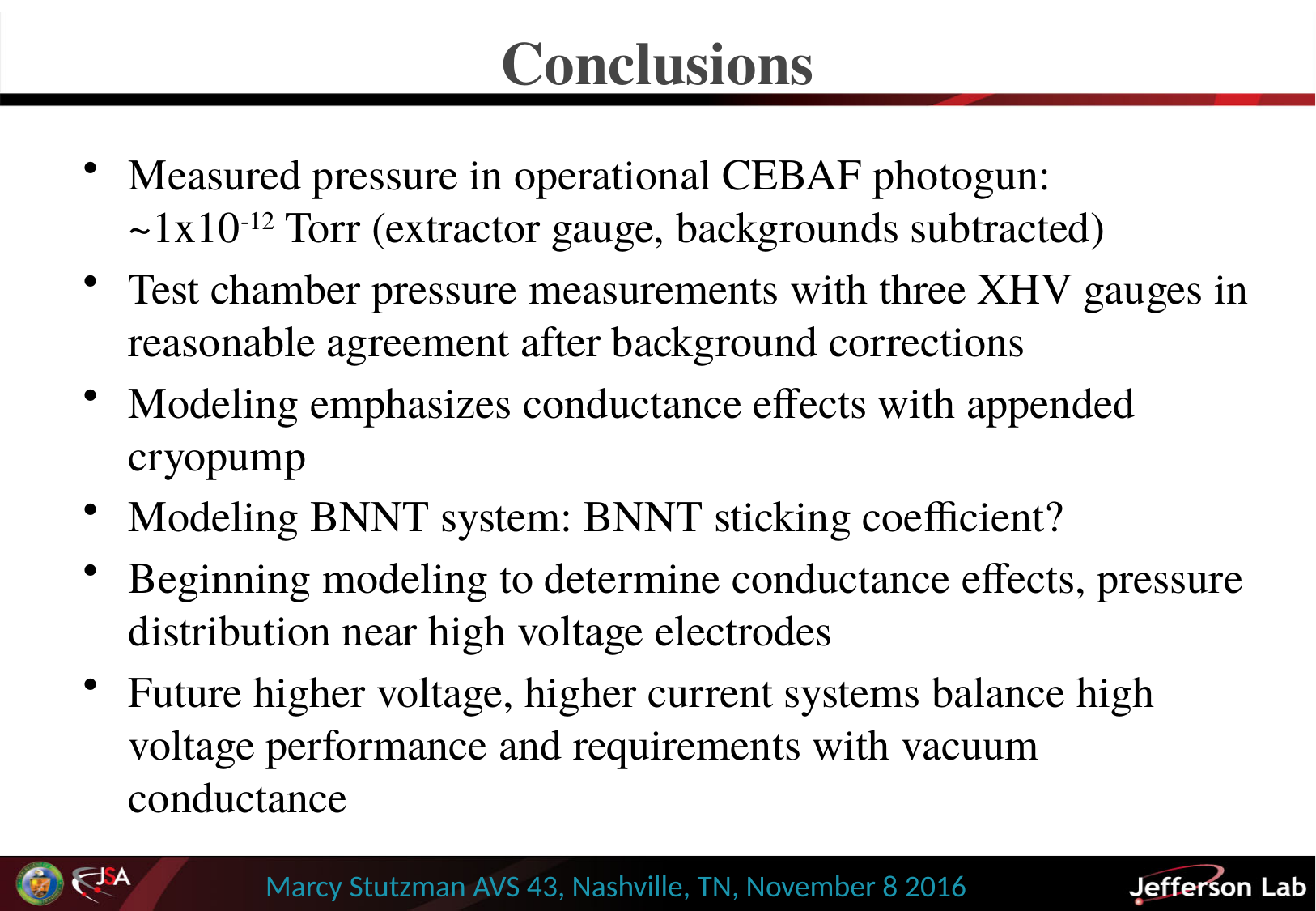

# Conclusions
Measured pressure in operational CEBAF photogun:          ~1x10-12 Torr (extractor gauge, backgrounds subtracted)
Test chamber pressure measurements with three XHV gauges in reasonable agreement after background corrections
Modeling emphasizes conductance effects with appended cryopump
Modeling BNNT system: BNNT sticking coefficient?
Beginning modeling to determine conductance effects, pressure distribution near high voltage electrodes
Future higher voltage, higher current systems balance high voltage performance and requirements with vacuum conductance